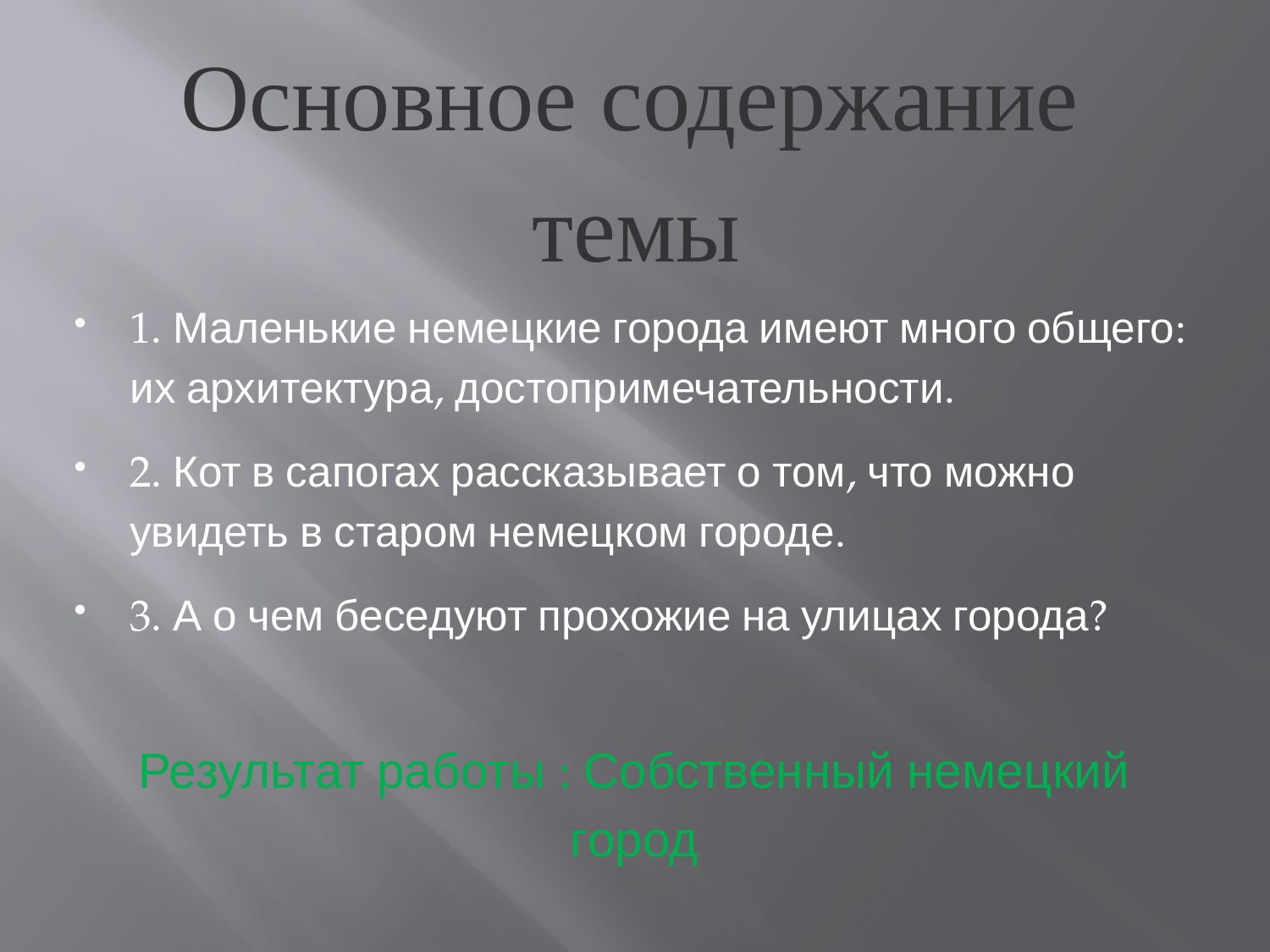

# Основное содержание темы
1. Маленькие немецкие города имеют много общего: их архитектура, достопримечательности.
2. Кот в сапогах рассказывает о том, что можно увидеть в старом немецком городе.
3. А о чем беседуют прохожие на улицах города?

Результат работы : Собственный немецкий город